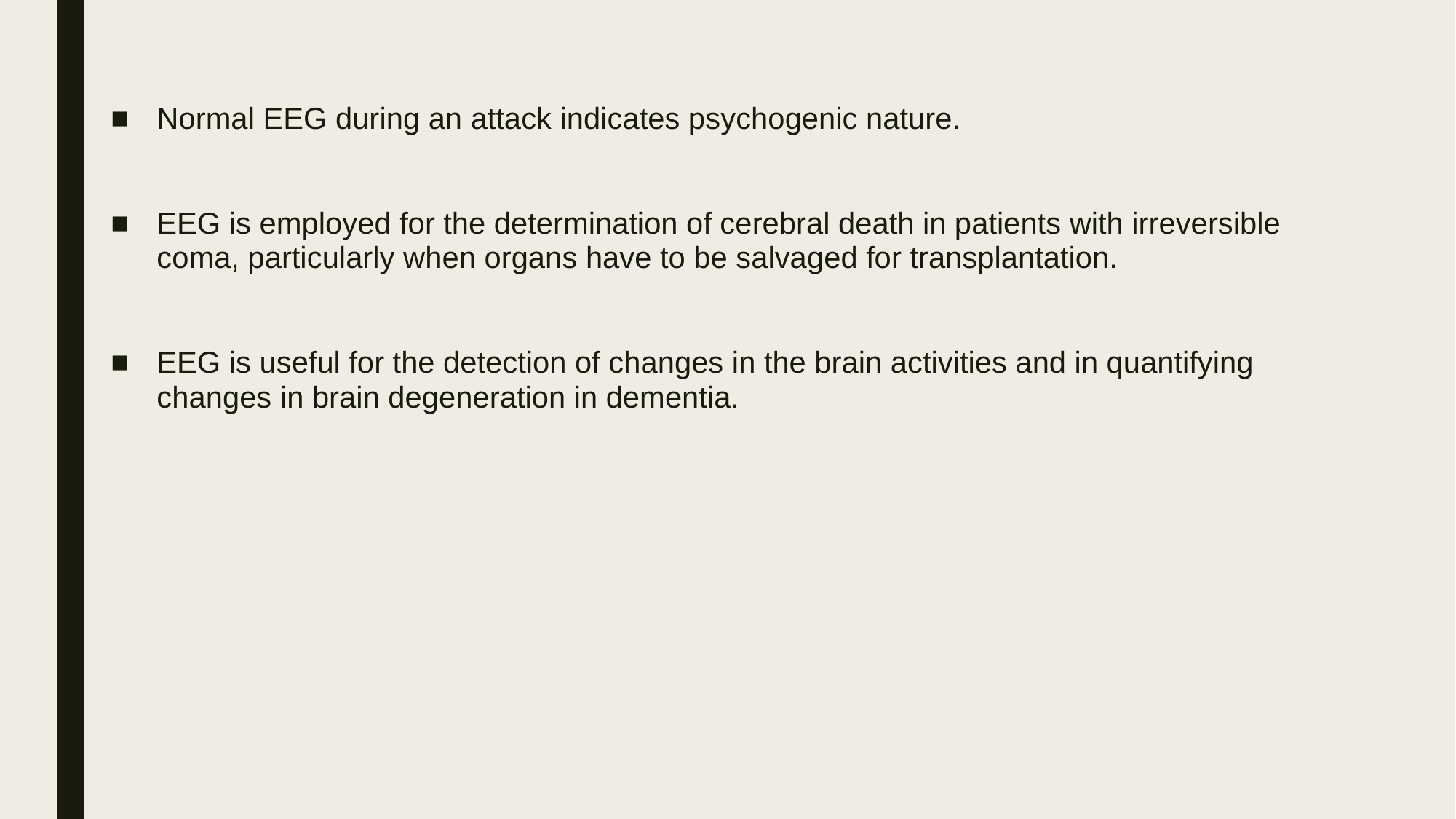

Normal EEG during an attack indicates psychogenic nature.

EEG is employed for the determination of cerebral death in patients with irreversible coma, particularly when organs have to be salvaged for transplantation.

EEG is useful for the detection of changes in the brain activities and in quantifying changes in brain degeneration in dementia.